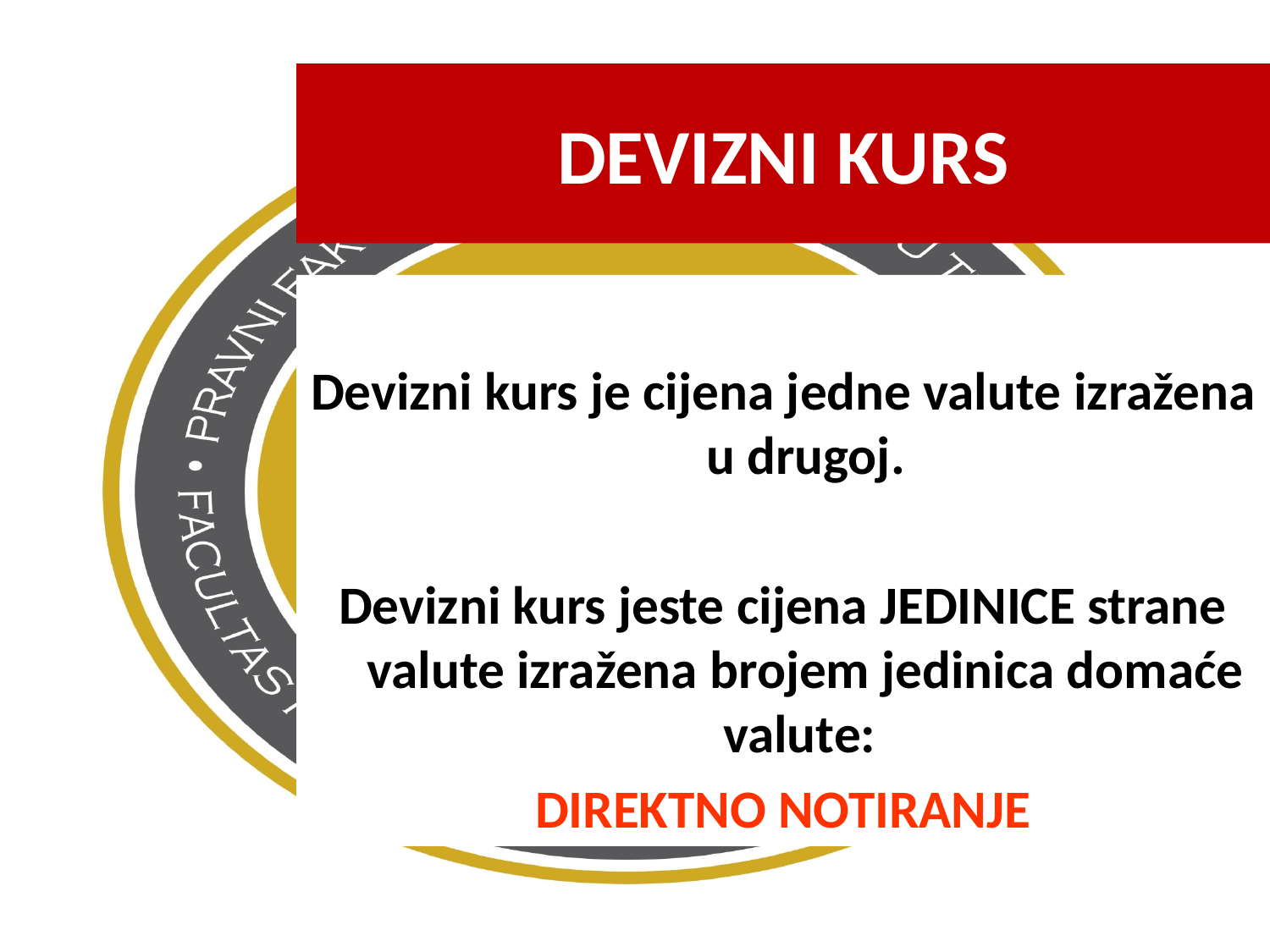

DEVIZNI KURS

Devizni kurs je cijena jedne valute izražena u drugoj.

Devizni kurs jeste cijena JEDINICE strane valute izražena brojem jedinica domaće valute:
DIREKTNO NOTIRANJE
5